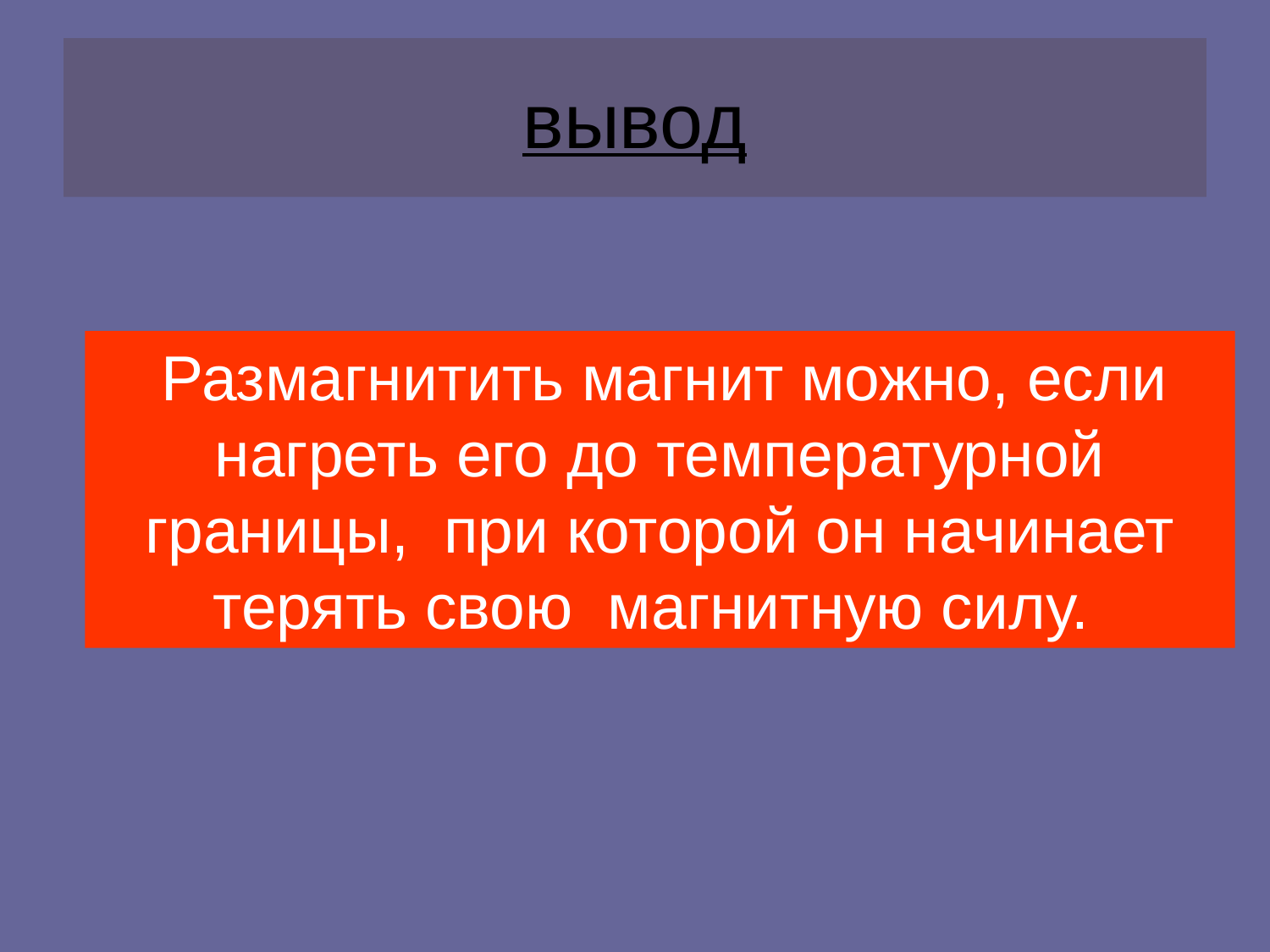

# вывод

 Размагнитить магнит можно, если нагреть его до температурной границы,  при которой он начинает терять свою  магнитную силу.